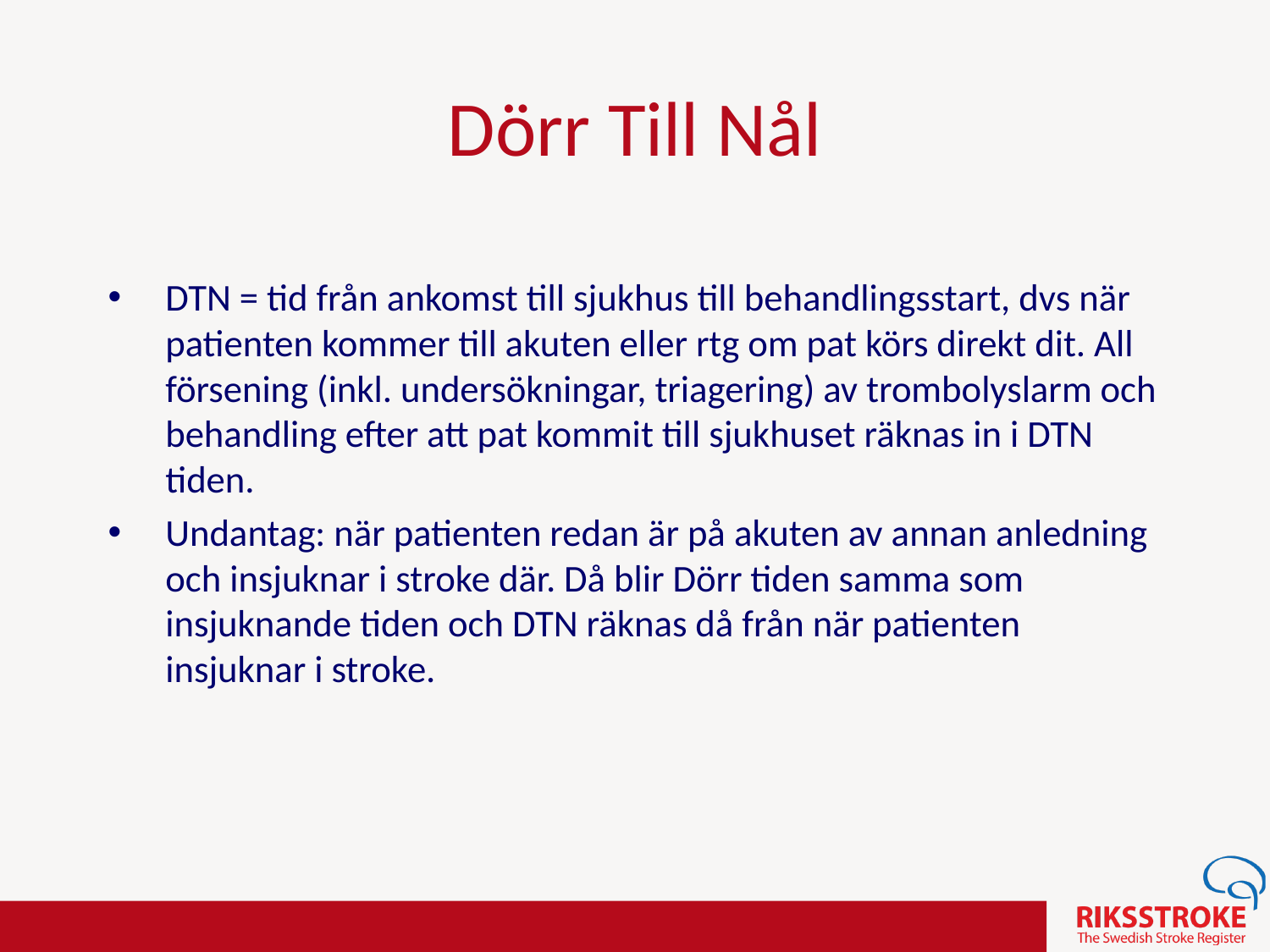

# Dörr Till Nål
DTN = tid från ankomst till sjukhus till behandlingsstart, dvs när patienten kommer till akuten eller rtg om pat körs direkt dit. All försening (inkl. undersökningar, triagering) av trombolyslarm och behandling efter att pat kommit till sjukhuset räknas in i DTN tiden.
Undantag: när patienten redan är på akuten av annan anledning och insjuknar i stroke där. Då blir Dörr tiden samma som insjuknande tiden och DTN räknas då från när patienten insjuknar i stroke.